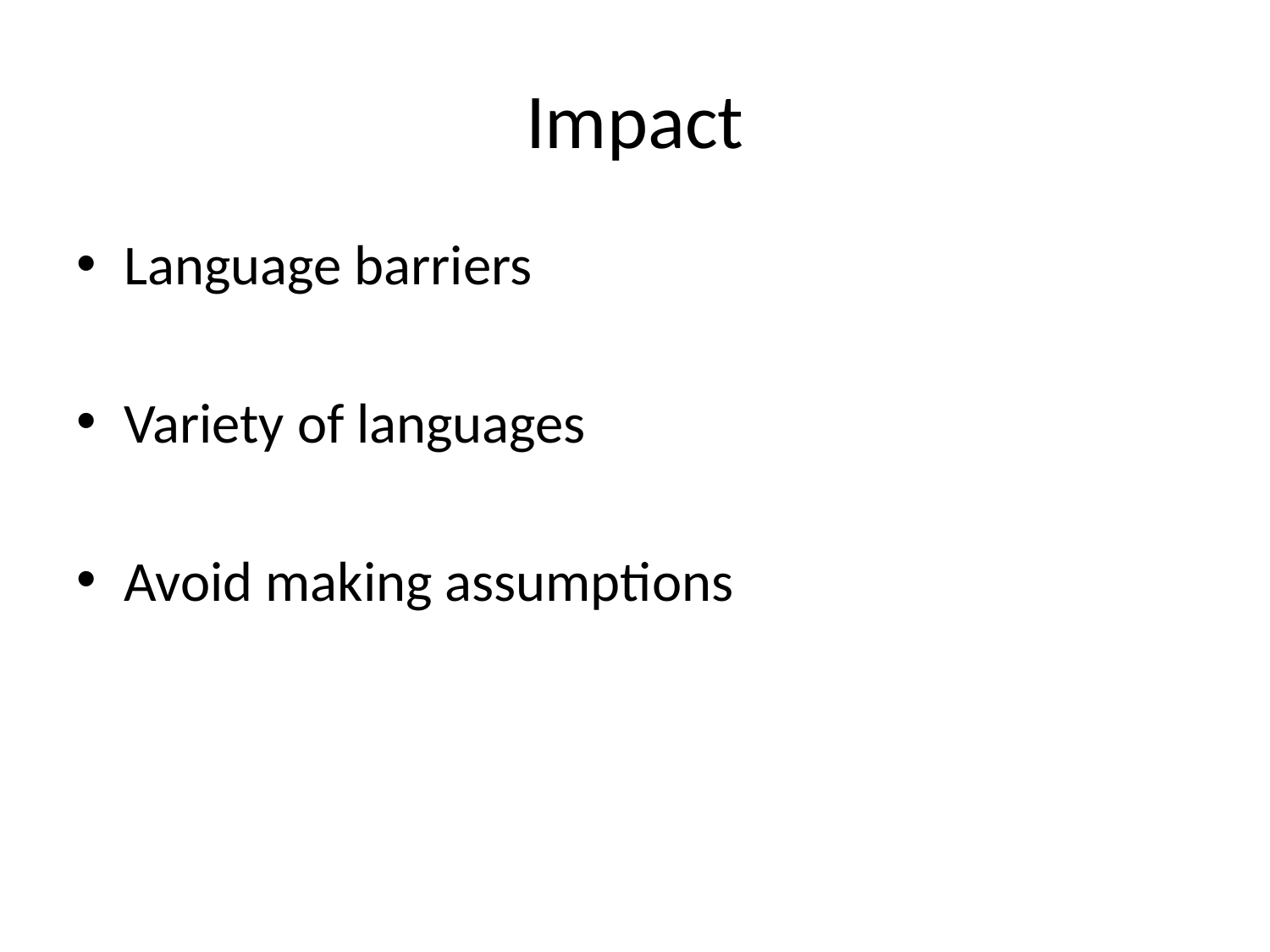

# Impact
Language barriers

Variety of languages

Avoid making assumptions